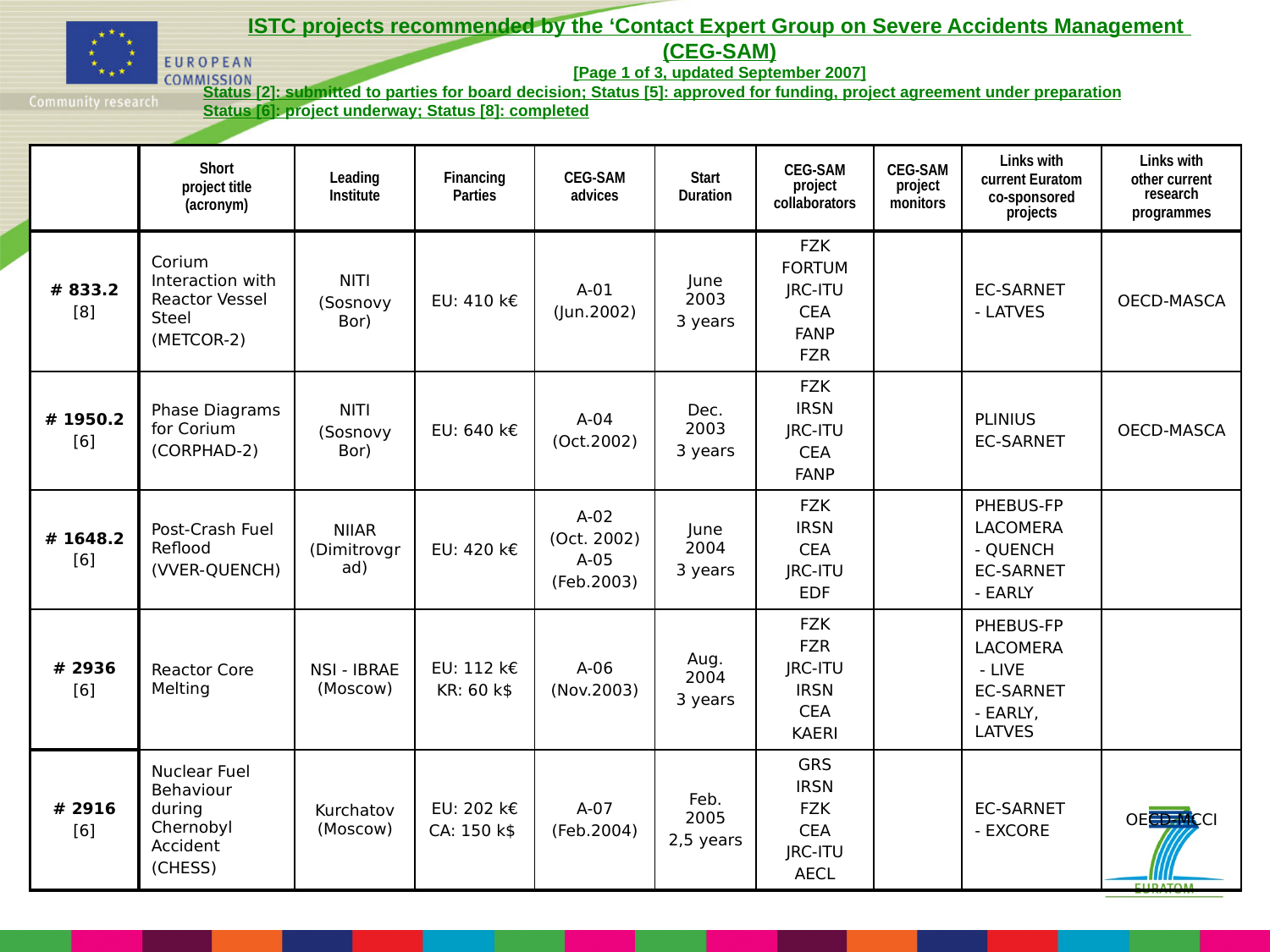

ISTC projects recommended by the ‘Contact Expert Group on Severe Accidents Management
(CEG-SAM)
[Page 1 of 3, updated September 2007]
Status [2]: submitted to parties for board decision; Status [5]: approved for funding, project agreement under preparation
Status [6]: project underway; Status [8]: completed

|  | Short project title (acronym) | Leading Institute | Financing Parties | CEG-SAM advices | Start Duration | CEG-SAM project collaborators | CEG-SAM project monitors | Links with current Euratom co-sponsored projects | Links with other current research programmes |
| --- | --- | --- | --- | --- | --- | --- | --- | --- | --- |
| # 833.2 [8] | Corium Interaction with Reactor Vessel Steel (METCOR-2) | NITI (Sosnovy Bor) | EU: 410 k€ | A-01 (Jun.2002) | June 2003 3 years | FZK FORTUM JRC-ITU CEA FANP FZR |  | EC-SARNET - LATVES | OECD-MASCA |
| # 1950.2 [6] | Phase Diagrams for Corium (CORPHAD-2) | NITI (Sosnovy Bor) | EU: 640 k€ | A-04 (Oct.2002) | Dec. 2003 3 years | FZK IRSN JRC-ITU CEA FANP |  | PLINIUS EC-SARNET | OECD-MASCA |
| # 1648.2 [6] | Post-Crash Fuel Reflood (VVER-QUENCH) | NIIAR (Dimitrovgrad) | EU: 420 k€ | A-02 (Oct. 2002) A-05 (Feb.2003) | June 2004 3 years | FZK IRSN CEA JRC-ITU EDF |  | PHEBUS-FP LACOMERA - QUENCH EC-SARNET - EARLY |  |
| # 2936 [6] | Reactor Core Melting | NSI - IBRAE (Moscow) | EU: 112 k€ KR: 60 k$ | A-06 (Nov.2003) | Aug. 2004 3 years | FZK FZR JRC-ITU IRSN CEA KAERI |  | PHEBUS-FP LACOMERA - LIVE EC-SARNET - EARLY, LATVES |  |
| # 2916 [6] | Nuclear Fuel Behaviour during Chernobyl Accident (CHESS) | Kurchatov (Moscow) | EU: 202 k€ CA: 150 k$ | A-07 (Feb.2004) | Feb. 2005 2,5 years | GRS IRSN FZK CEA JRC-ITU AECL |  | EC-SARNET - EXCORE | OECD-MCCI |